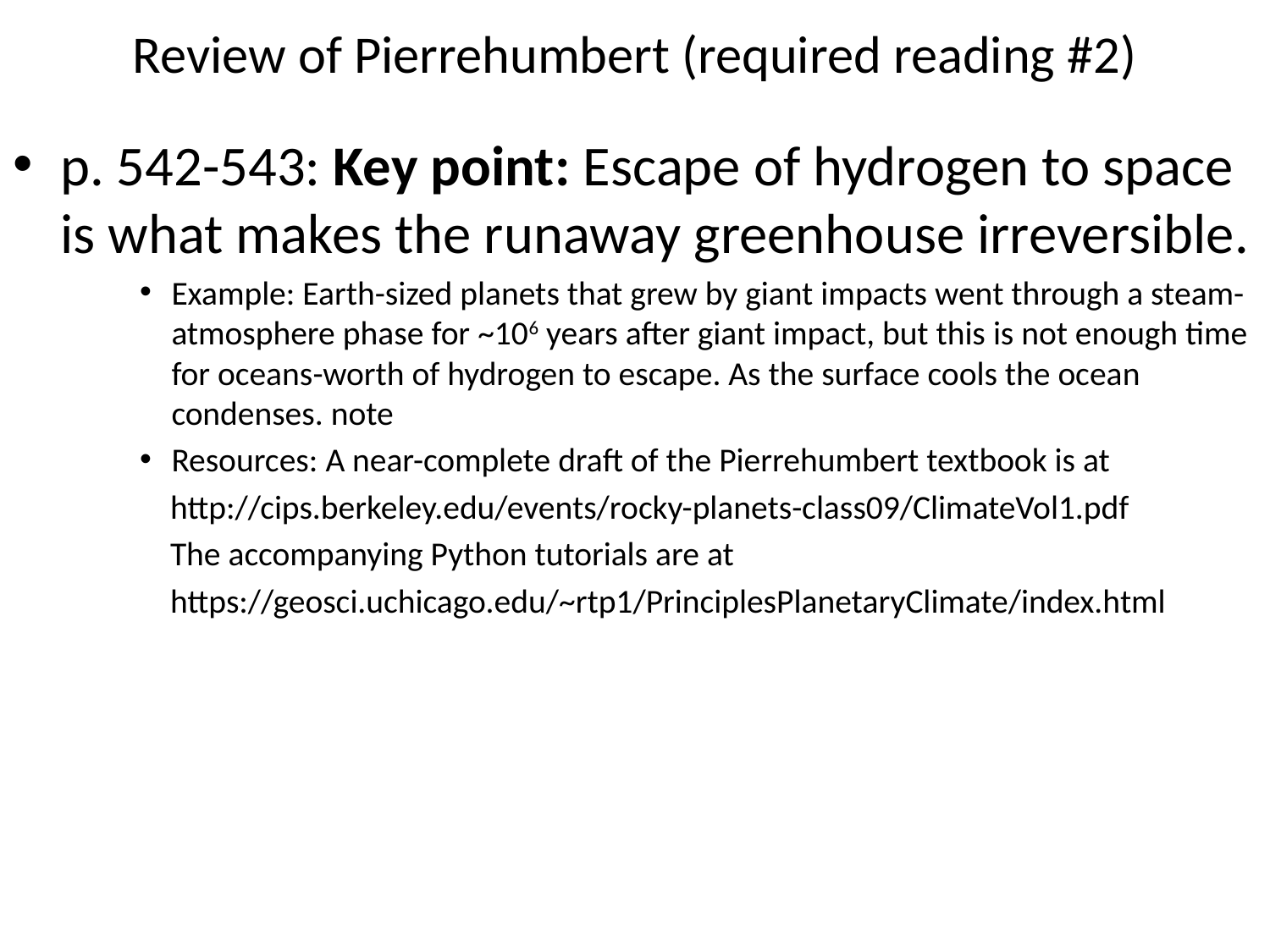

# Review of Pierrehumbert (required reading #2)
p. 542-543: Key point: Escape of hydrogen to space is what makes the runaway greenhouse irreversible.
Example: Earth-sized planets that grew by giant impacts went through a steam-atmosphere phase for ~106 years after giant impact, but this is not enough time for oceans-worth of hydrogen to escape. As the surface cools the ocean condenses. note
Resources: A near-complete draft of the Pierrehumbert textbook is at
    http://cips.berkeley.edu/events/rocky-planets-class09/ClimateVol1.pdf
    The accompanying Python tutorials are at
    https://geosci.uchicago.edu/~rtp1/PrinciplesPlanetaryClimate/index.html